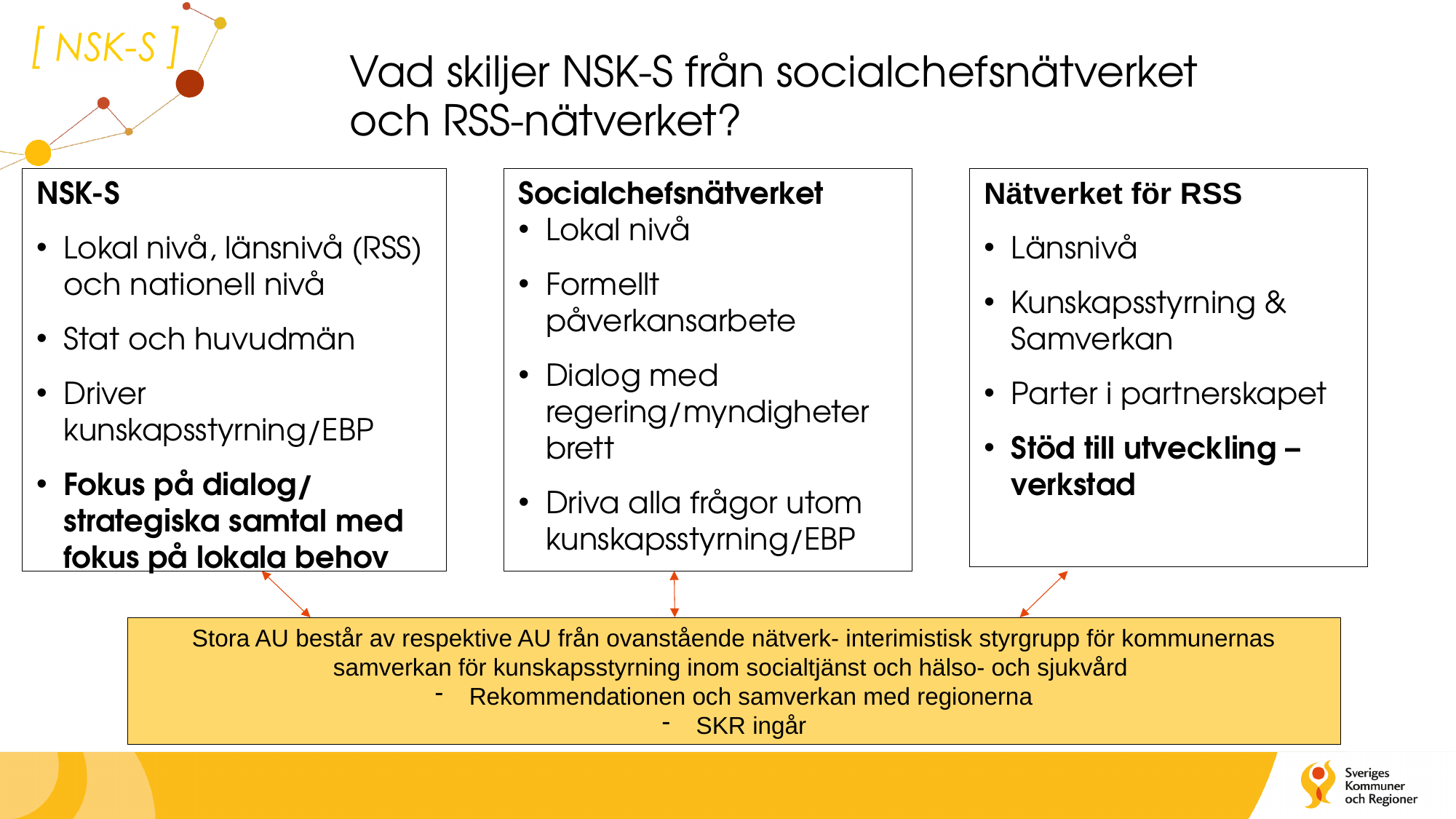

# Vad skiljer NSK-S från socialchefsnätverket och RSS-nätverket?
Nätverket för RSS
Länsnivå
Kunskapsstyrning & Samverkan
Parter i partnerskapet
Stöd till utveckling – verkstad

Socialchefsnätverket
Lokal nivå
Formellt påverkansarbete
Dialog med regering/myndigheter brett
Driva alla frågor utom kunskapsstyrning/EBP

NSK-S
Lokal nivå, länsnivå (RSS) och nationell nivå
Stat och huvudmän
Driver kunskapsstyrning/EBP
Fokus på dialog/ strategiska samtal med fokus på lokala behov
Stora AU består av respektive AU från ovanstående nätverk- interimistisk styrgrupp för kommunernas samverkan för kunskapsstyrning inom socialtjänst och hälso- och sjukvård
Rekommendationen och samverkan med regionerna
SKR ingår